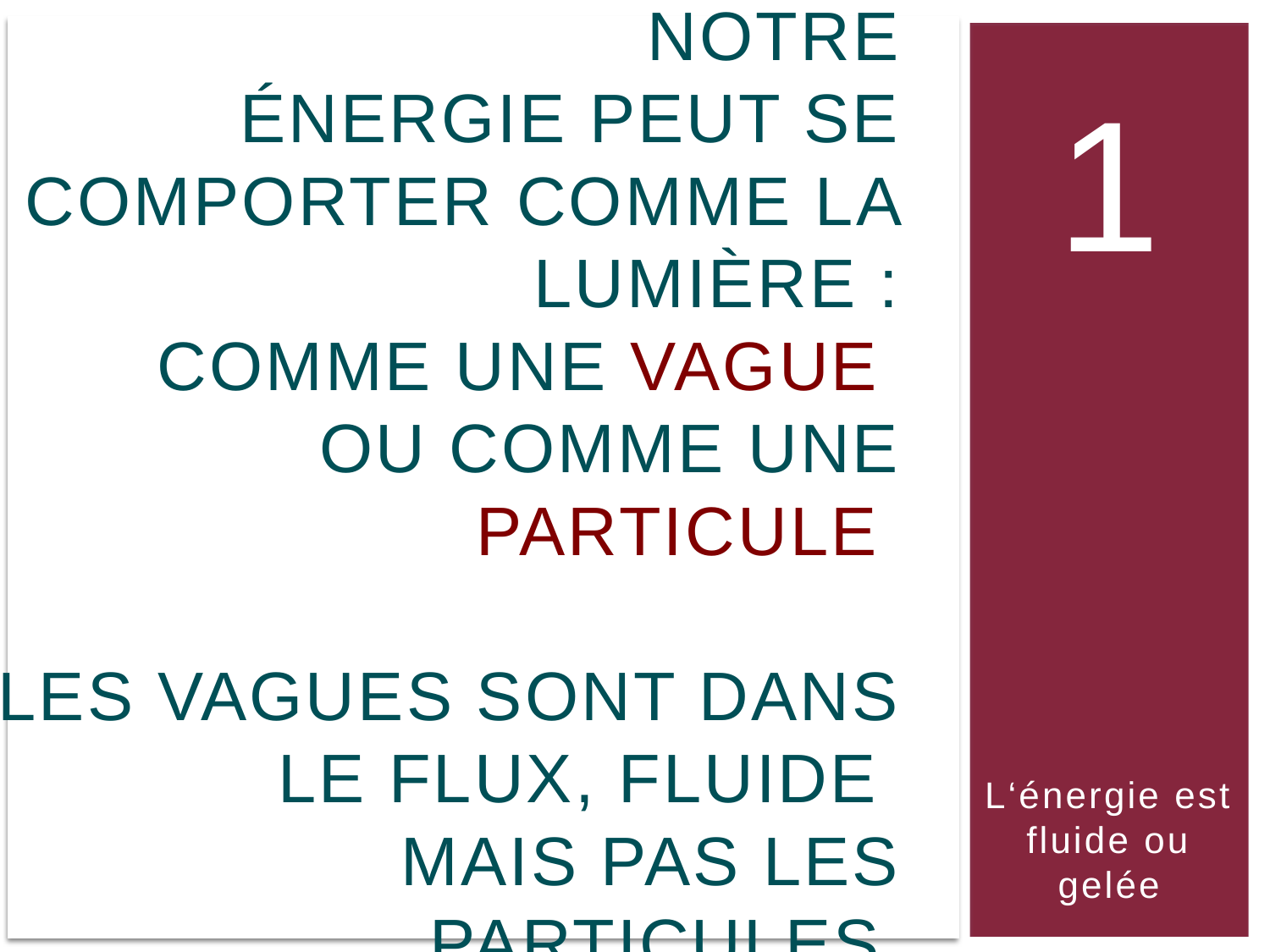

1

L‘énergie est fluide ou gelée
# Notre énergie peut se comporter comme la lumière : comme une vague ou comme une particule les vagues sont dans le flux, fluide mais pas les particules